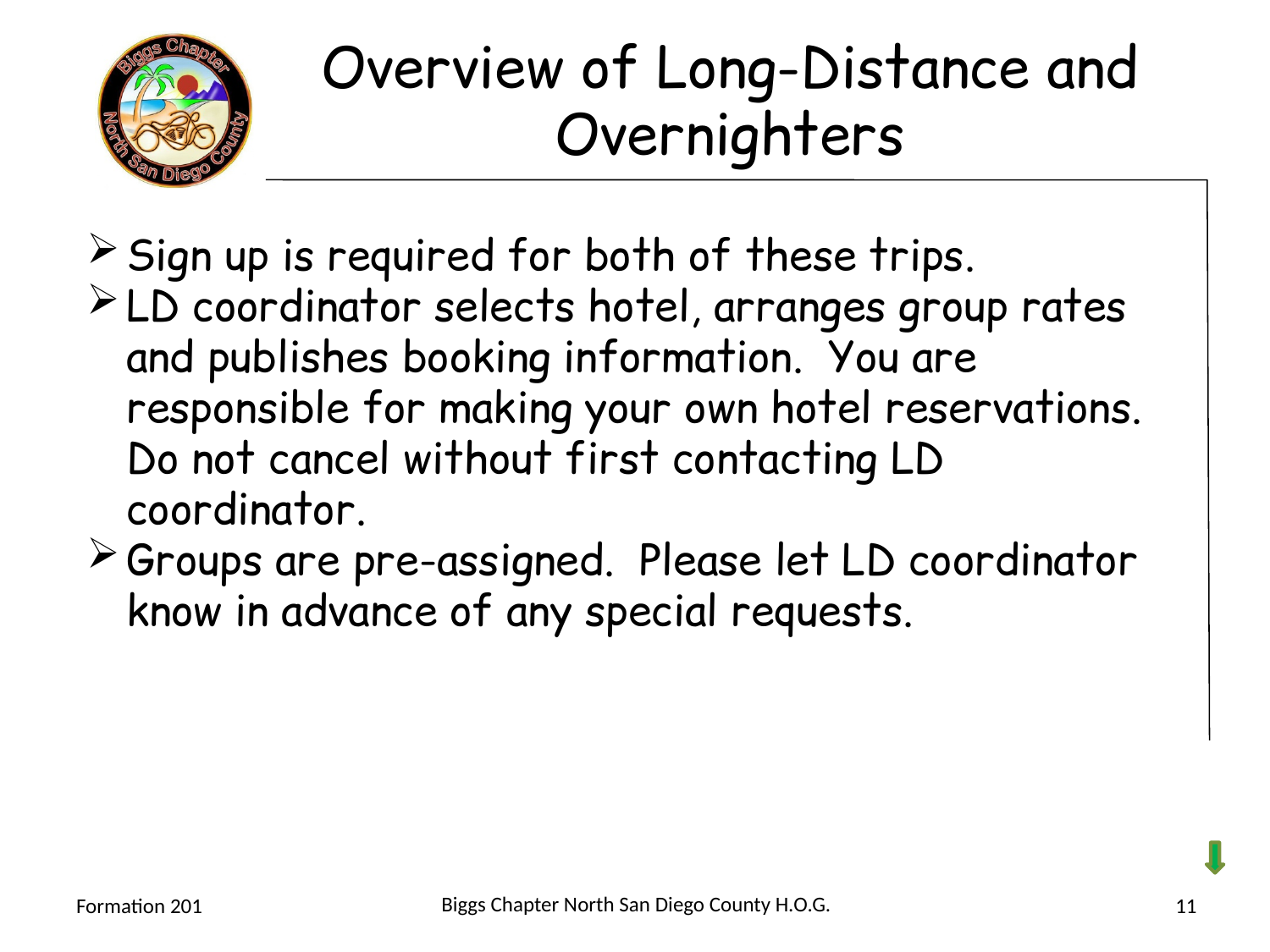

# Overview of Long-Distance and Overnighters
Sign up is required for both of these trips.
LD coordinator selects hotel, arranges group rates and publishes booking information.  You are responsible for making your own hotel reservations.  Do not cancel without first contacting LD coordinator.
Groups are pre-assigned.  Please let LD coordinator know in advance of any special requests.

Biggs Chapter North San Diego County H.O.G.
Formation 201
11